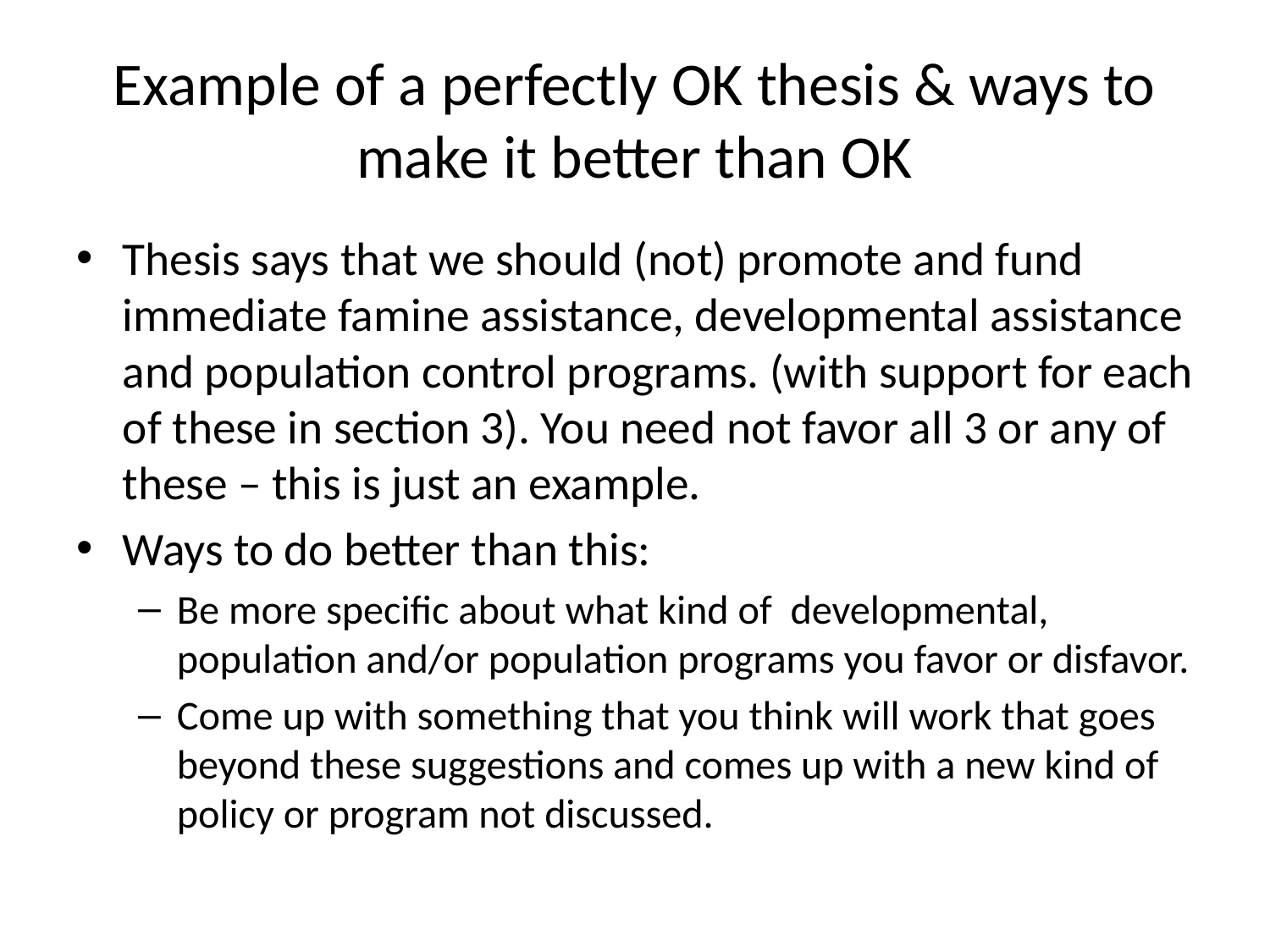

# Example of a perfectly OK thesis & ways to make it better than OK
Thesis says that we should (not) promote and fund immediate famine assistance, developmental assistance and population control programs. (with support for each of these in section 3). You need not favor all 3 or any of these – this is just an example.
Ways to do better than this:
Be more specific about what kind of  developmental, population and/or population programs you favor or disfavor.
Come up with something that you think will work that goes beyond these suggestions and comes up with a new kind of policy or program not discussed.